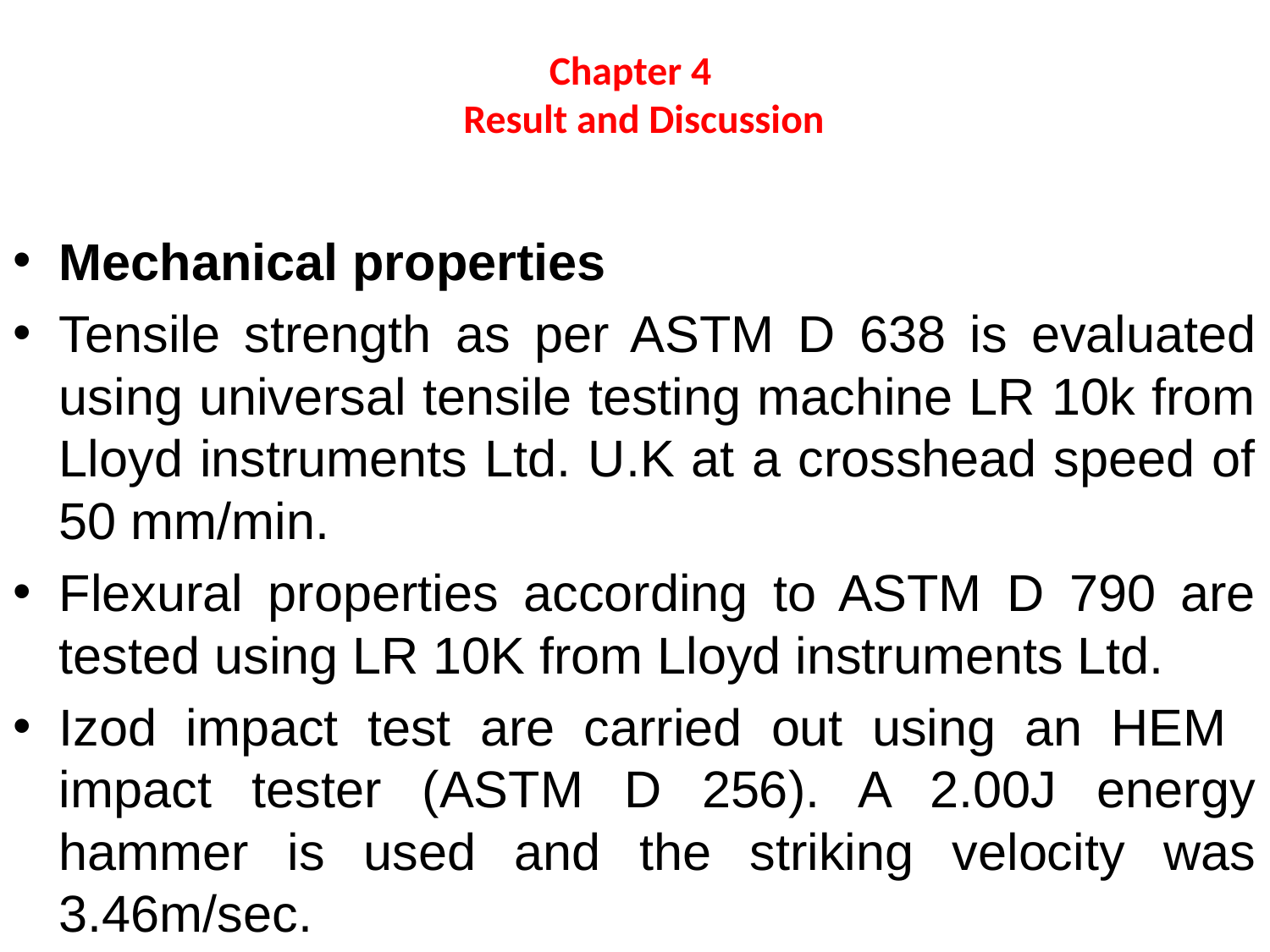

# Chapter 4 Result and Discussion
Mechanical properties
Tensile strength as per ASTM D 638 is evaluated using universal tensile testing machine LR 10k from Lloyd instruments Ltd. U.K at a crosshead speed of 50 mm/min.
Flexural properties according to ASTM D 790 are tested using LR 10K from Lloyd instruments Ltd.
Izod impact test are carried out using an HEM  impact tester (ASTM D 256). A 2.00J energy hammer is used and the striking velocity was 3.46m/sec.